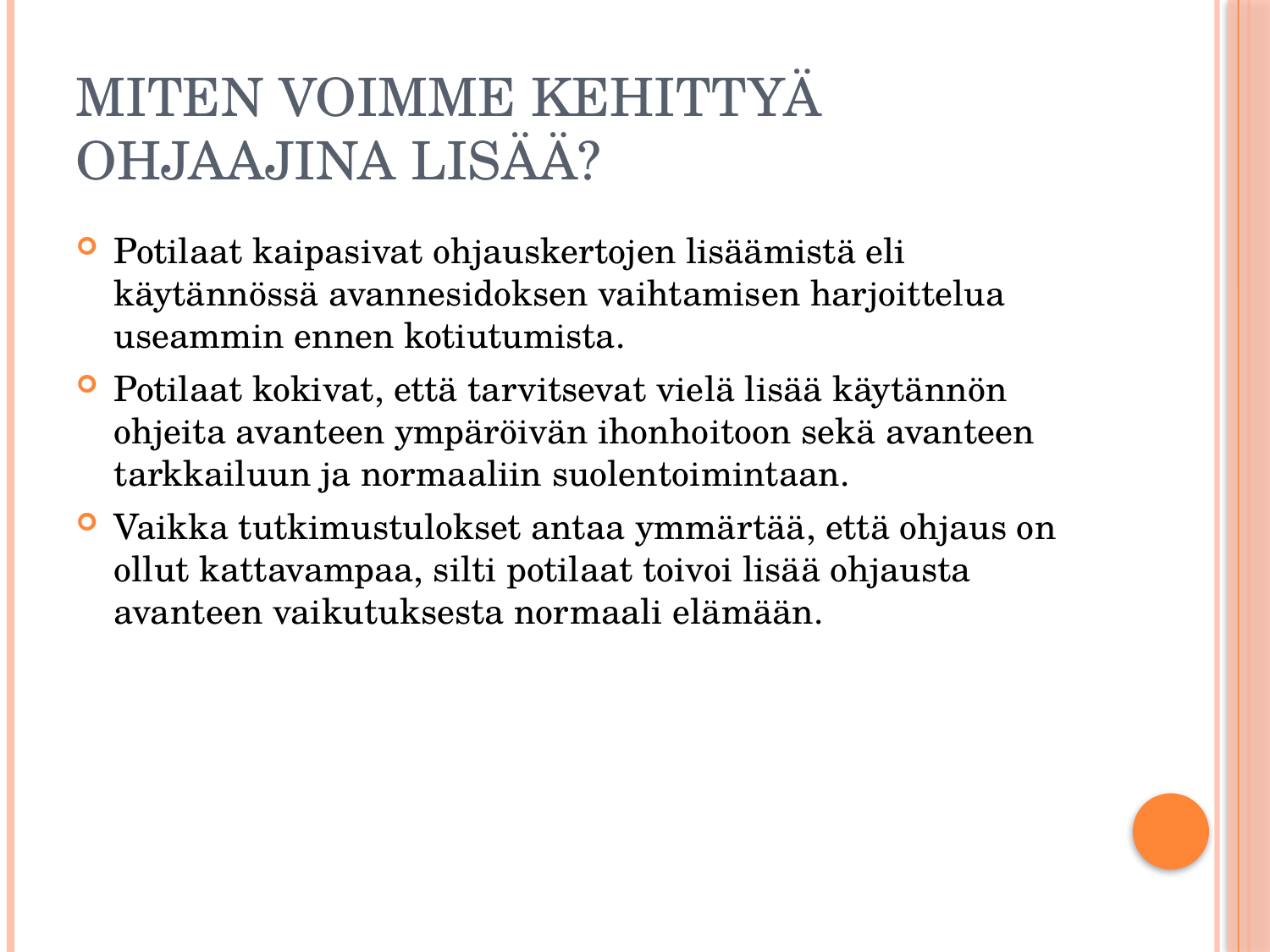

# Miten voimme kehittyä ohjaajina lisää?
Potilaat kaipasivat ohjauskertojen lisäämistä eli käytännössä avannesidoksen vaihtamisen harjoittelua useammin ennen kotiutumista.
Potilaat kokivat, että tarvitsevat vielä lisää käytännön ohjeita avanteen ympäröivän ihonhoitoon sekä avanteen tarkkailuun ja normaaliin suolentoimintaan.
Vaikka tutkimustulokset antaa ymmärtää, että ohjaus on ollut kattavampaa, silti potilaat toivoi lisää ohjausta avanteen vaikutuksesta normaali elämään.